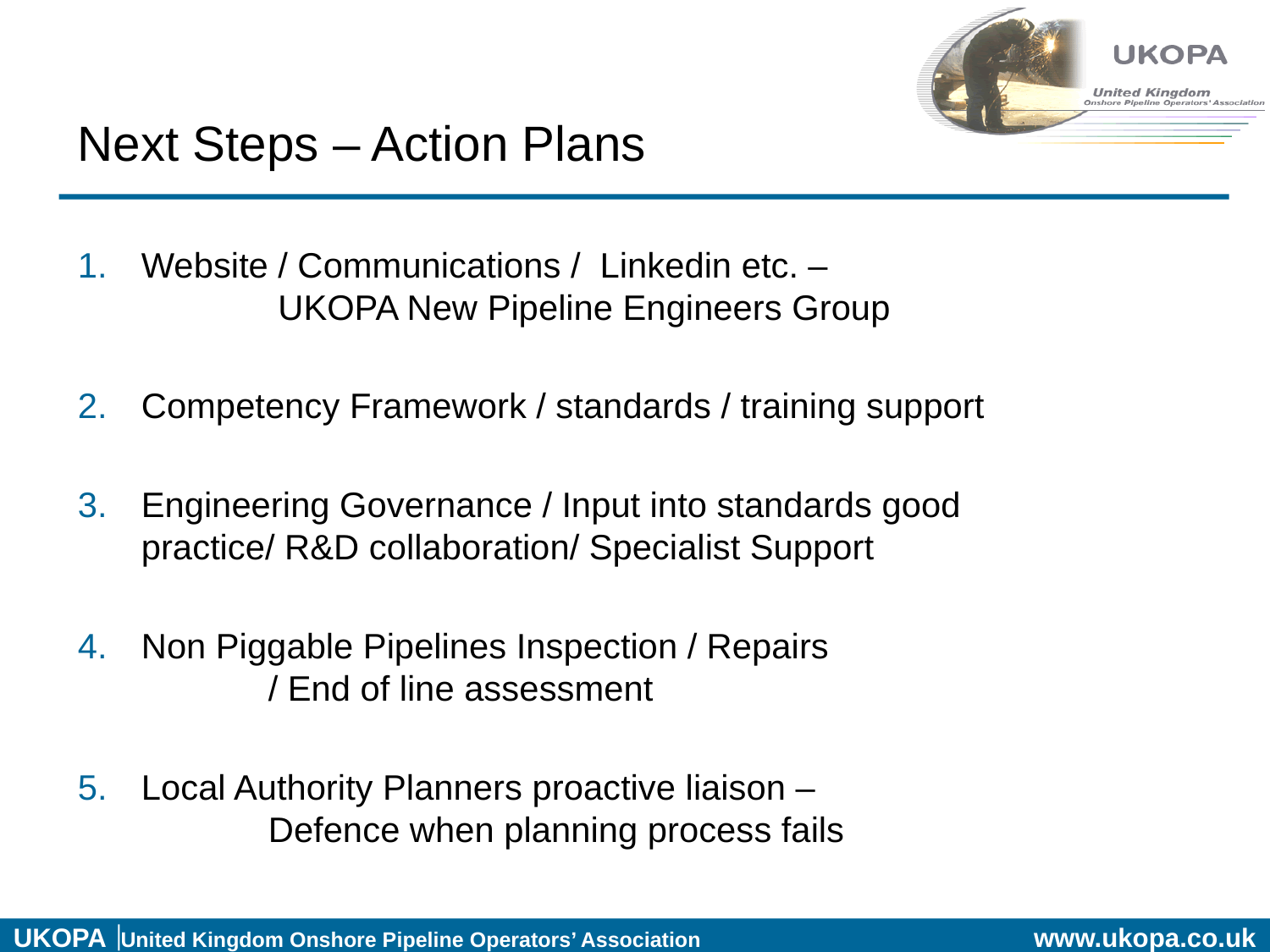

# Next Steps – Action Plans
Website / Communications /  Linkedin etc. –			 UKOPA New Pipeline Engineers Group

Competency Framework / standards / training support

Engineering Governance / Input into standards good practice/ R&D collaboration/ Specialist Support

Non Piggable Pipelines Inspection / Repairs 			/ End of line assessment

Local Authority Planners proactive liaison – 			Defence when planning process fails